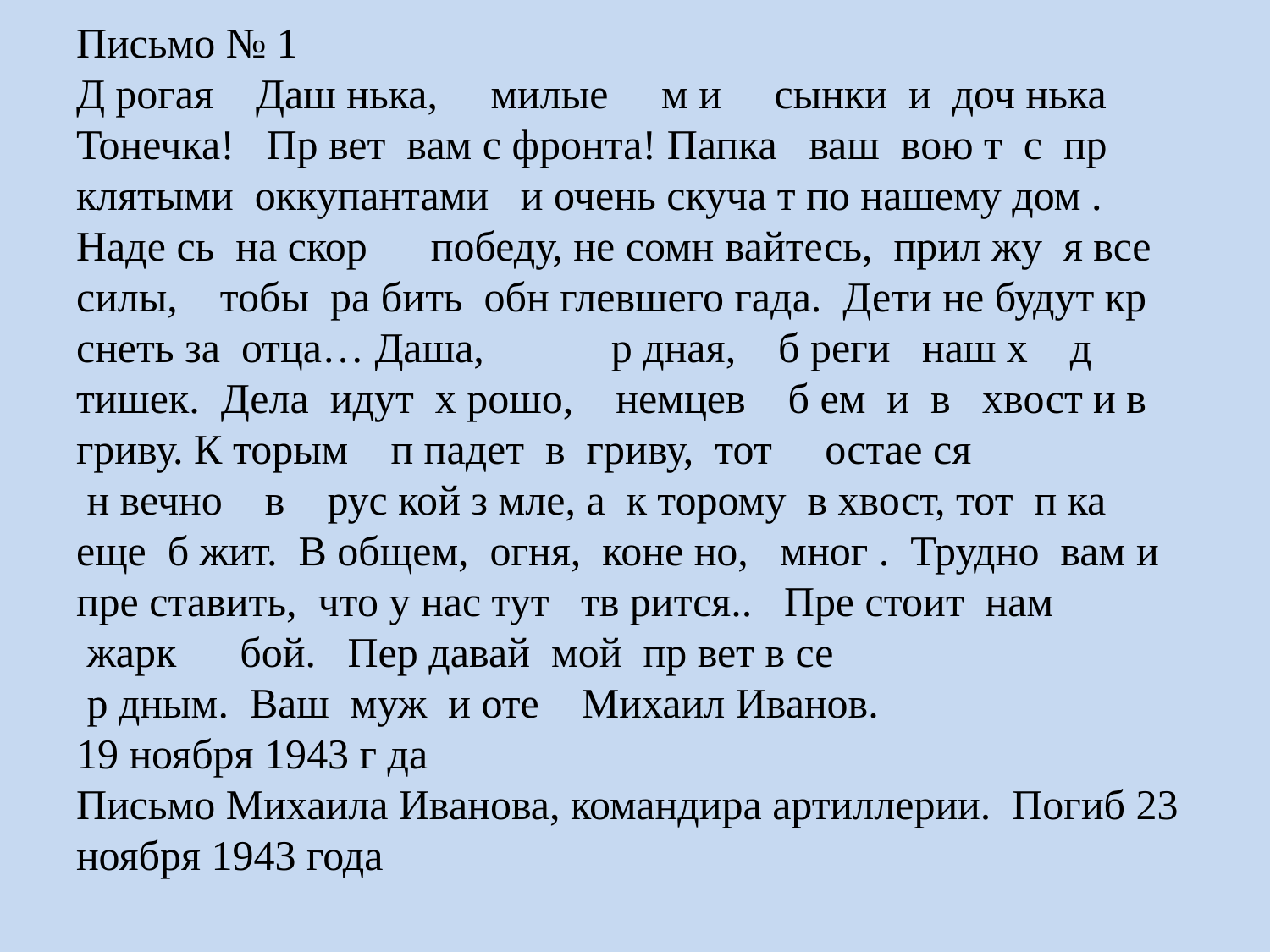

# Письмо № 1 Д рогая    Даш нька,     милые     м и     сынки  и  доч нька    Тонечка!   Пр вет  вам с фронта! Папка   ваш  вою т  с  пр клятыми  оккупантами   и очень скуча т по нашему дом .   Наде сь  на скор      победу, не сомн вайтесь,  прил жу  я все силы,    тобы  ра бить  обн глевшего гада.  Дети не будут кр снеть за  отца… Даша,            р дная,    б реги   наш х    д тишек.  Дела  идут  х рошо,    немцев    б ем  и  в   хвост и в гриву. К торым    п падет  в  гриву,  тот     остае ся н вечно    в    рус кой з мле, а  к торому  в хвост, тот  п ка   еще  б жит.  В общем,  огня,  коне но,   мног .  Трудно  вам и  пре ставить,  что у нас тут   тв рится..   Пре стоит  нам жарк      бой.   Пер давай  мой  пр вет в се р дным.  Ваш  муж  и оте    Михаил Иванов. 19 ноября 1943 г да Письмо Михаила Иванова, командира артиллерии.  Погиб 23 ноября 1943 года